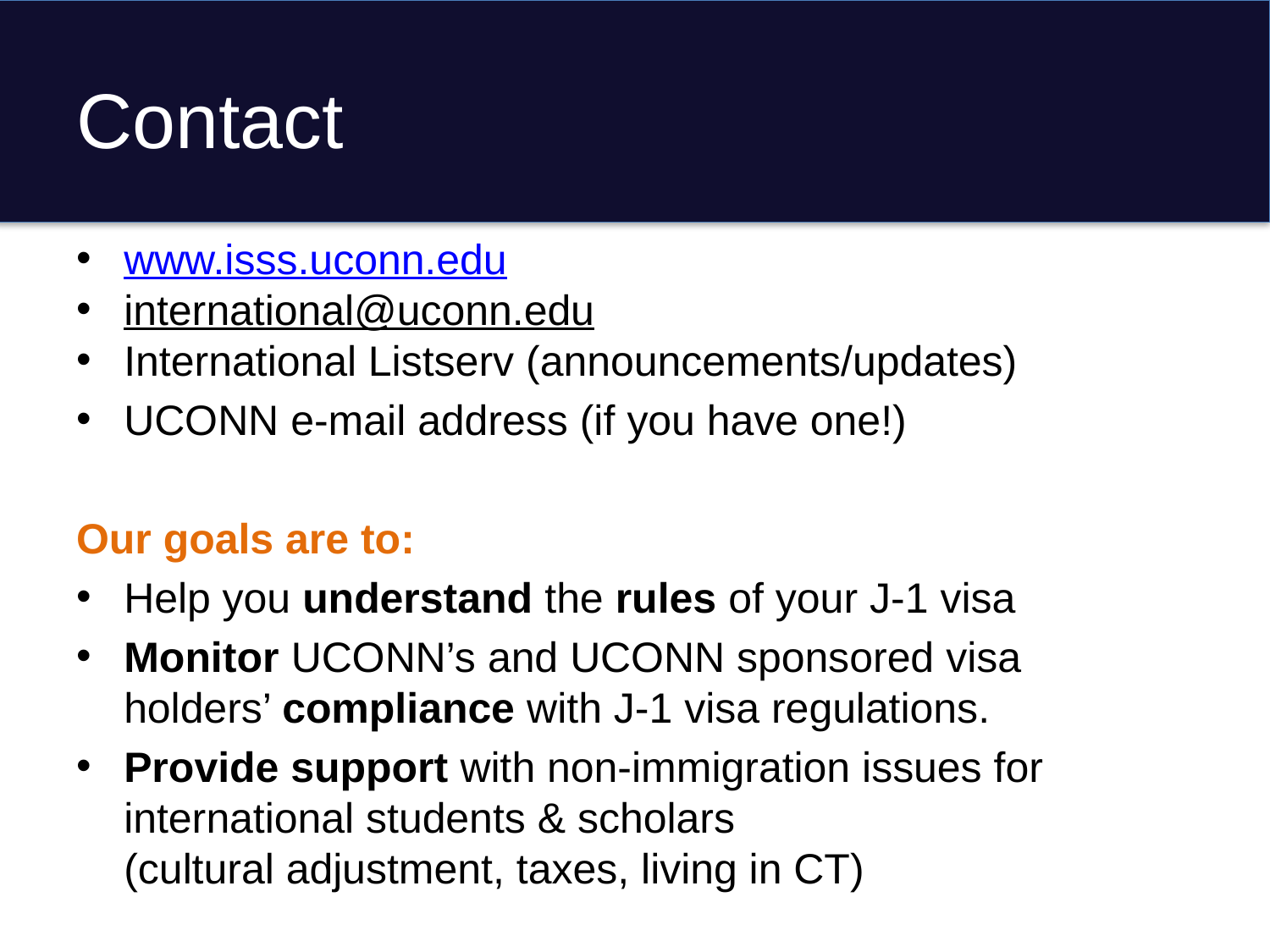

# Contact
www.isss.uconn.edu
international@uconn.edu
International Listserv (announcements/updates)
UCONN e-mail address (if you have one!)

Our goals are to:
Help you understand the rules of your J-1 visa
Monitor UCONN’s and UCONN sponsored visa holders’ compliance with J-1 visa regulations.
Provide support with non-immigration issues for international students & scholars
(cultural adjustment, taxes, living in CT)